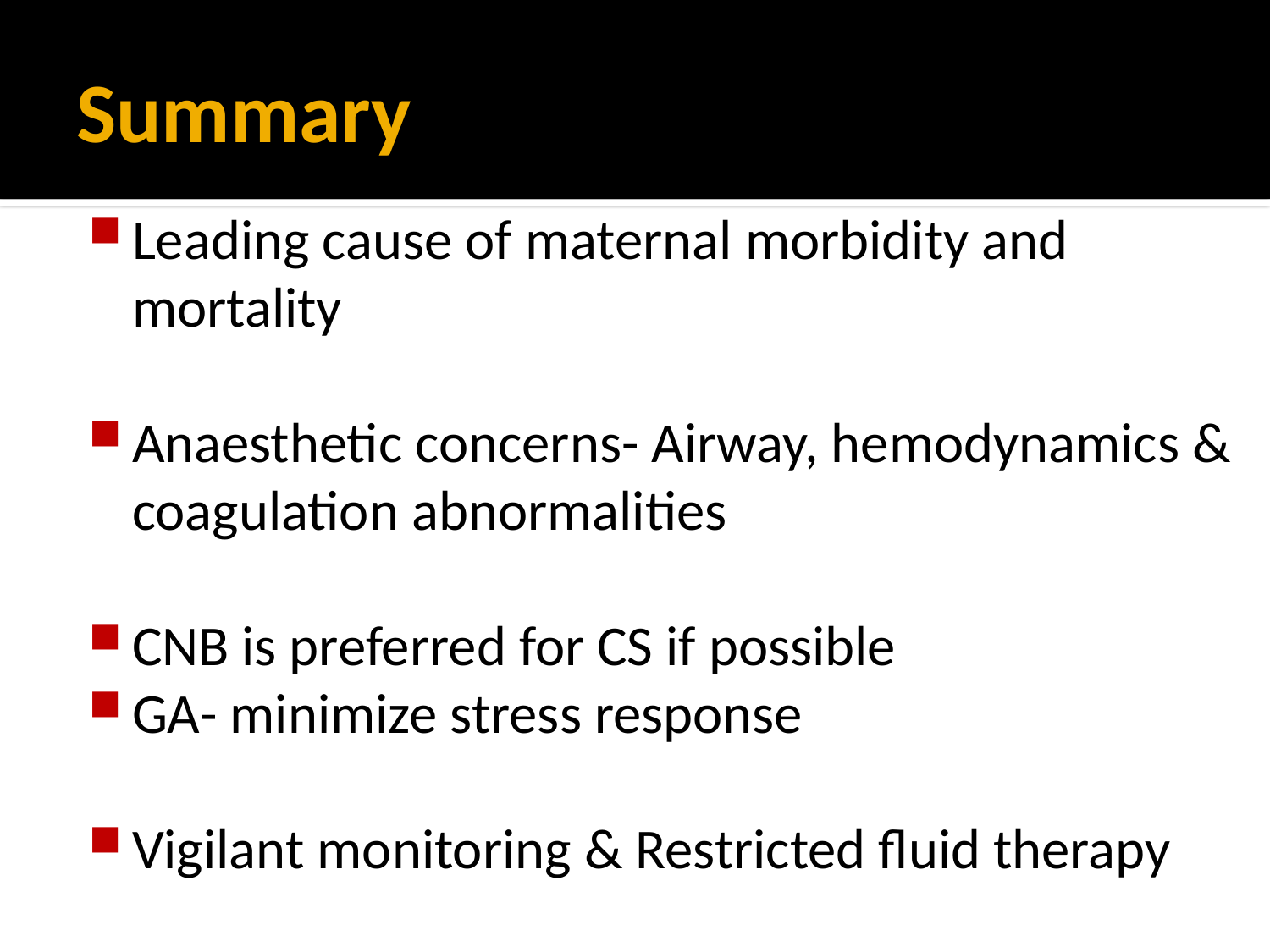

# Summary
Leading cause of maternal morbidity and mortality

Anaesthetic concerns- Airway, hemodynamics & coagulation abnormalities

CNB is preferred for CS if possible
GA- minimize stress response

Vigilant monitoring & Restricted fluid therapy